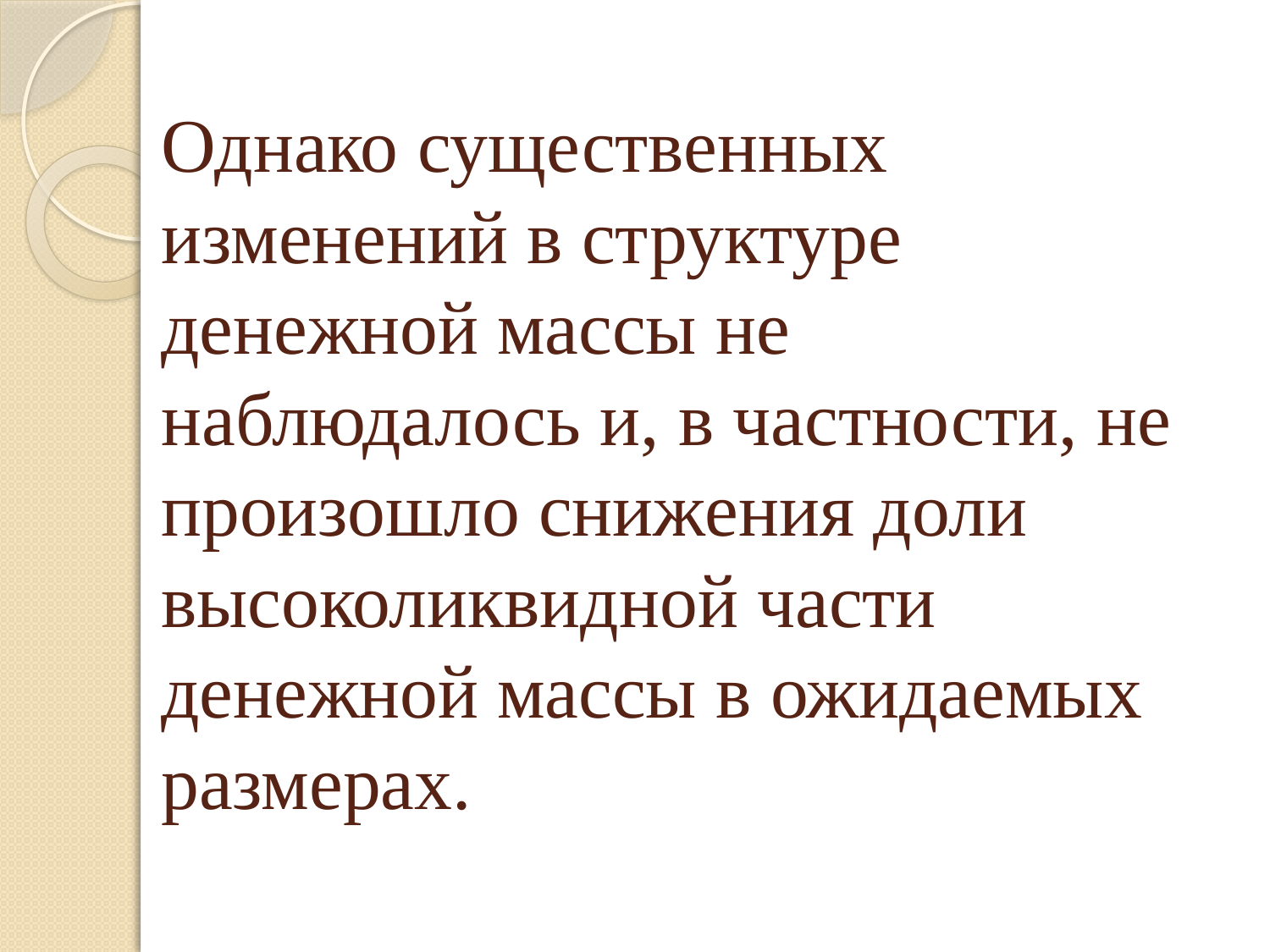

# Однако существенных изменений в структуре денежной массы не наблюдалось и, в частности, не произошло снижения доли высоколиквидной части денежной массы в ожидаемых размерах.